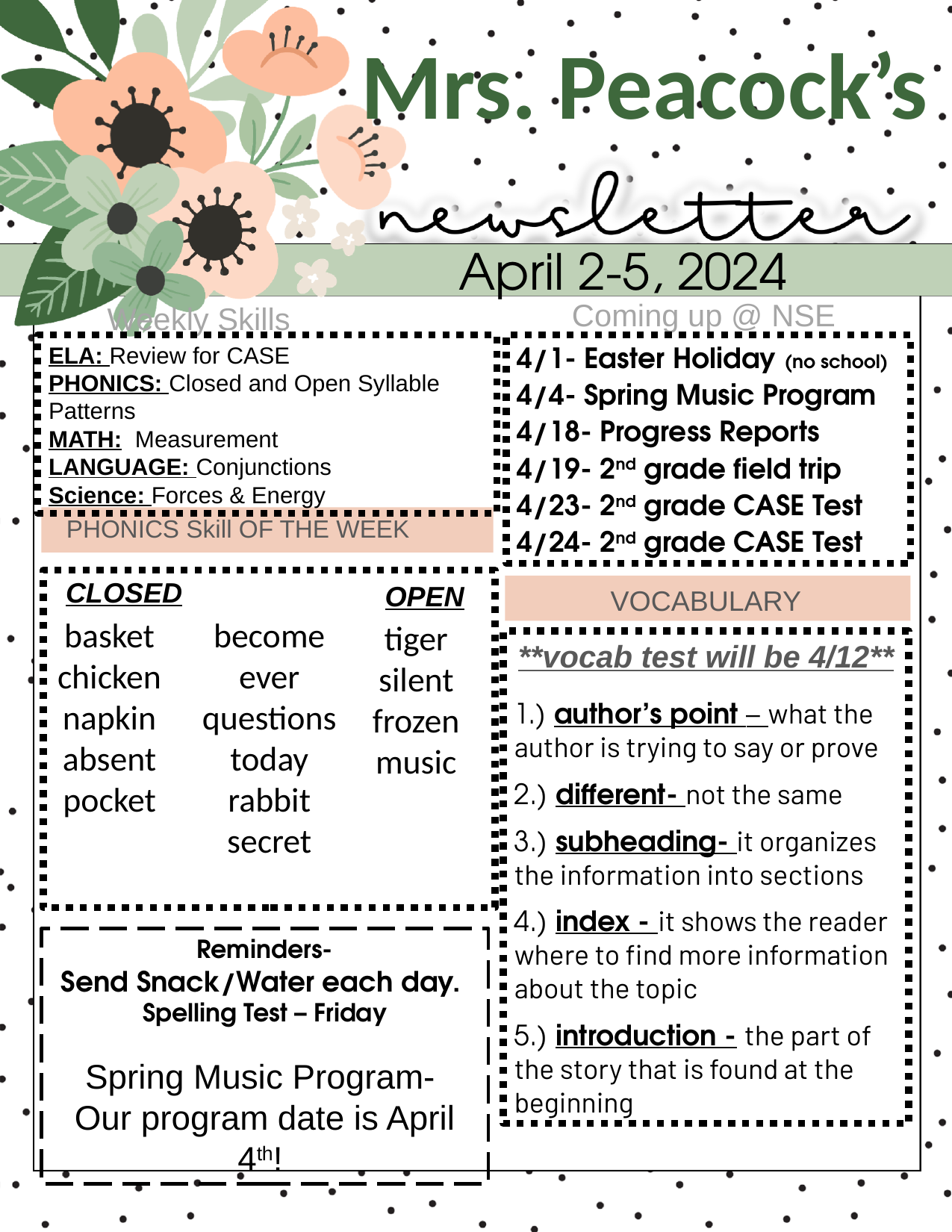

Mrs. Peacock’s
April 2-5, 2024
Coming up @ NSE
Weekly Skills
YOUR TEXT HERE
YOUR TEXT HERE
ELA: Review for CASE
PHONICS: Closed and Open Syllable Patterns
MATH:  Measurement
LANGUAGE: Conjunctions
Science: Forces & Energy
4/1- Easter Holiday (no school)
4/4- Spring Music Program
4/18- Progress Reports
4/19- 2nd grade field trip
4/23- 2nd grade CASE Test
4/24- 2nd grade CASE Test

  PHONICS Skill OF THE WEEK
CLOSED

OPEN

VOCABULARY
basket
chicken
napkin
absent
pocket
become
ever
questions
today
rabbit
secret

tiger
silent
frozen
music

**vocab test will be 4/12**

1.) author’s point – what the author is trying to say or prove

2.) different- not the same

3.) subheading- it organizes the information into sections

4.) index - it shows the reader where to find more information  about the topic

5.) introduction - the part of the story that is found at the beginning
Reminders-
Send Snack/Water each day.
Spelling Test – Friday

Spring Music Program-
Our program date is April 4th!